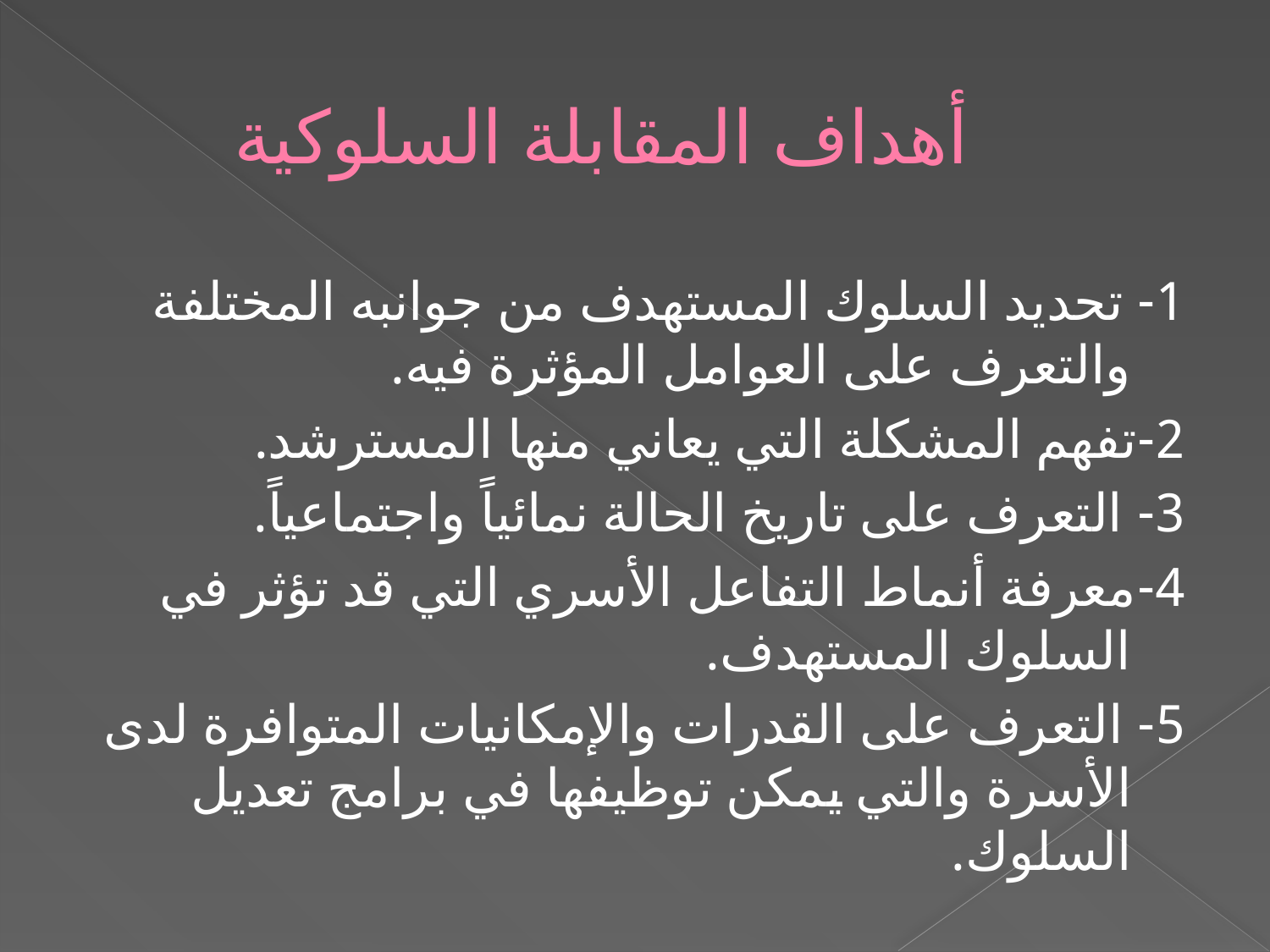

# أهداف المقابلة السلوكية
1- تحديد السلوك المستهدف من جوانبه المختلفة والتعرف على العوامل المؤثرة فيه.
2-تفهم المشكلة التي يعاني منها المسترشد.
3- التعرف على تاريخ الحالة نمائياً واجتماعياً.
4-معرفة أنماط التفاعل الأسري التي قد تؤثر في السلوك المستهدف.
5- التعرف على القدرات والإمكانيات المتوافرة لدى الأسرة والتي يمكن توظيفها في برامج تعديل السلوك.